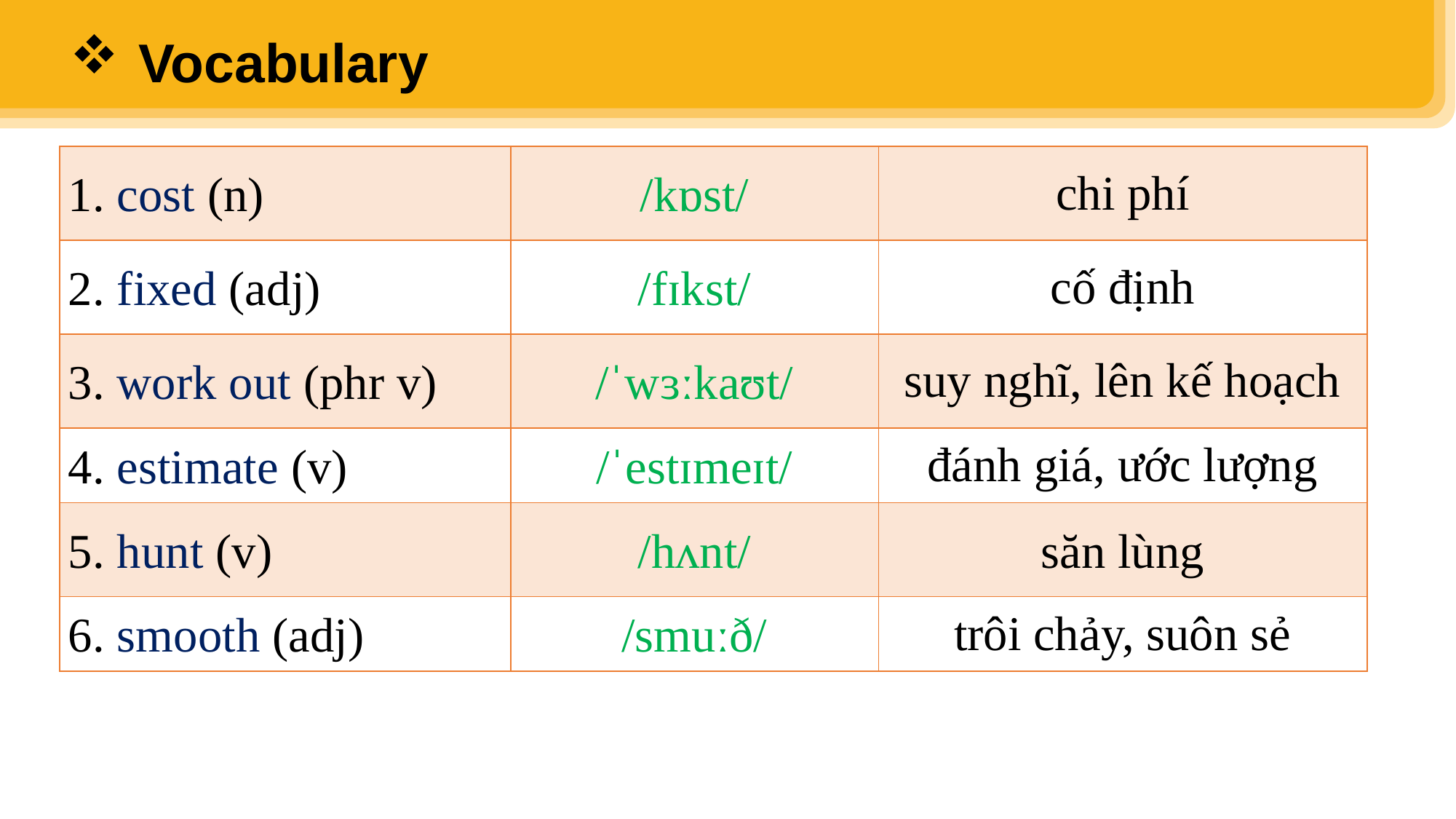

Vocabulary
| 1. cost (n) | /kɒst/ | chi phí |
| --- | --- | --- |
| 2. fixed (adj) | /fɪkst/ | cố định |
| 3. work out (phr v) | /ˈwɜːkaʊt/ | suy nghĩ, lên kế hoạch |
| 4. estimate (v) | /ˈestɪmeɪt/ | đánh giá, ước lượng |
| 5. hunt (v) | /hʌnt/ | săn lùng |
| 6. smooth (adj) | /smuːð/ | trôi chảy, suôn sẻ |